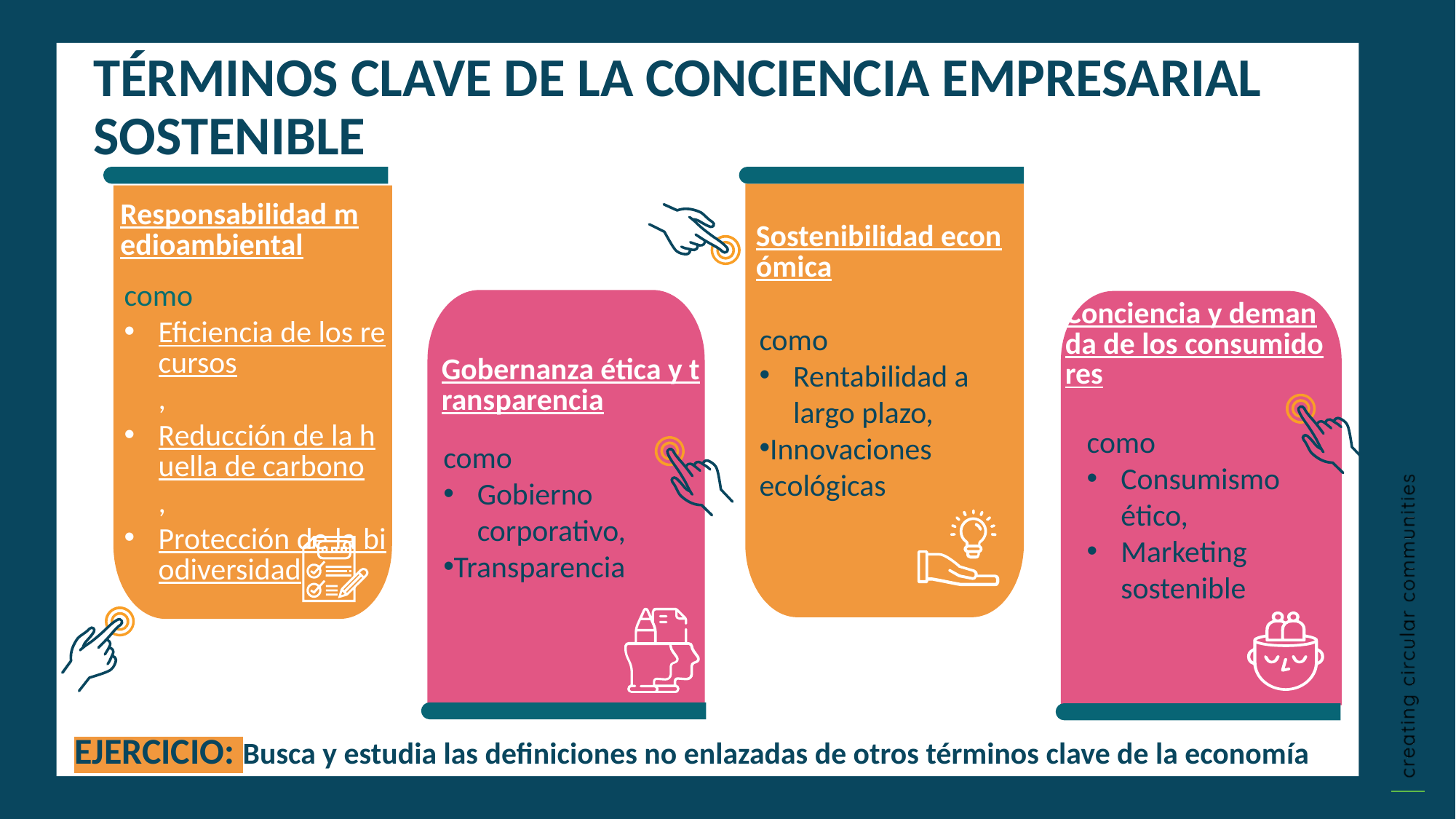

TÉRMINOS CLAVE DE LA CONCIENCIA EMPRESARIAL SOSTENIBLE

Responsabilidad medioambiental

Sostenibilidad económica
como
Eficiencia de los recursos,
Reducción de la huella de carbono,
Protección de la biodiversidad
Conciencia y demanda de los consumidores

como
Rentabilidad a largo plazo,
Innovaciones ecológicas
Gobernanza ética y transparencia

como
Consumismo ético,
Marketing sostenible

como
Gobierno corporativo,
Transparencia

Título primero

EJERCICIO: Busca y estudia las definiciones no enlazadas de otros términos clave de la economía circular en azul.